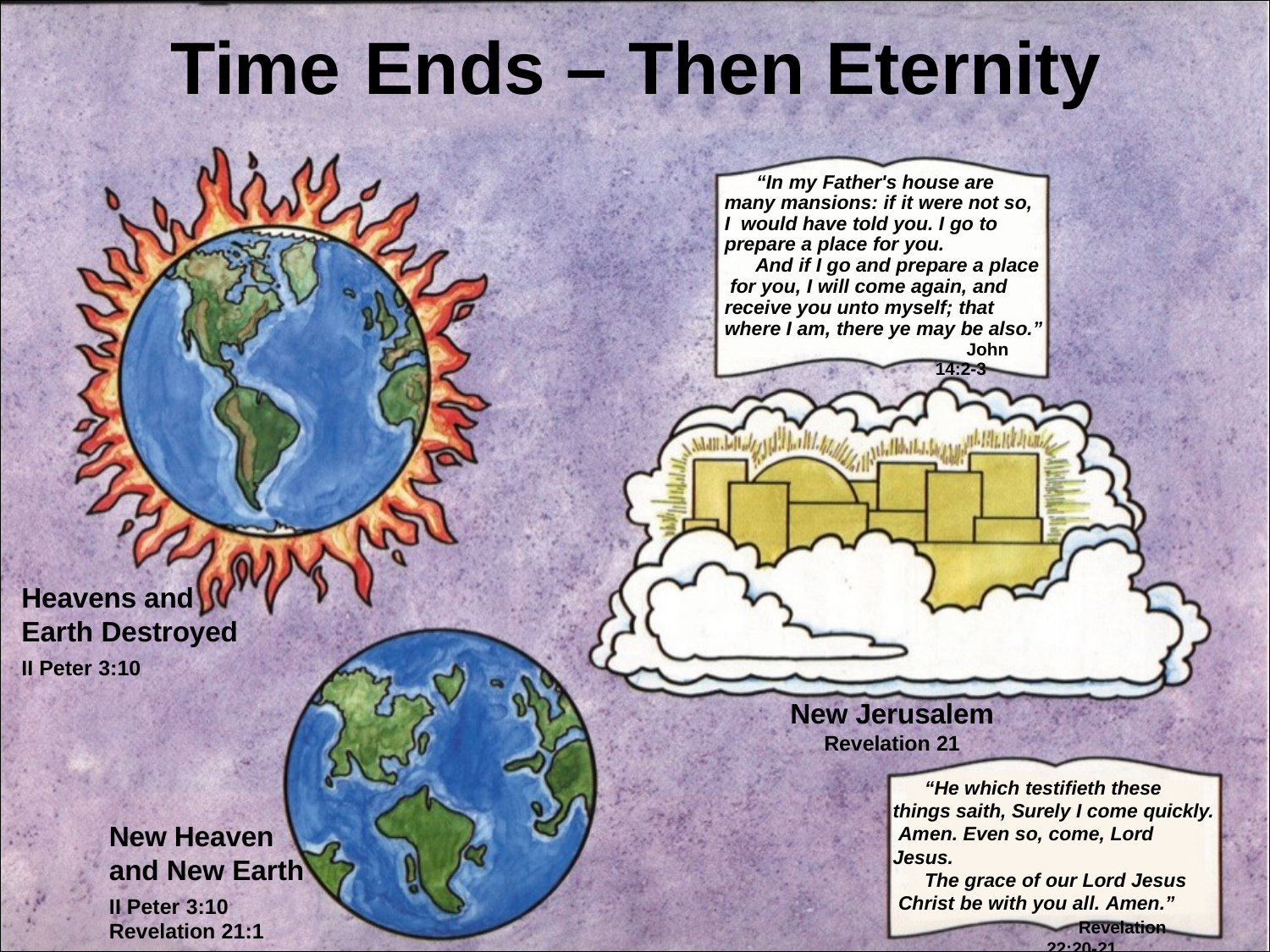

# Time	Ends	–	Then Eternity
“In my Father's house are  many mansions: if it were not so, I  would have told you. I go to  prepare a place for you.
And if I go and prepare a place  for you, I will come again, and  receive you unto myself; that  where I am, there ye may be also.”
John 14:2-3
Heavens and  Earth Destroyed
II Peter 3:10
New Jerusalem
Revelation 21
“He which testifieth these  things saith, Surely I come quickly.  Amen. Even so, come, Lord Jesus.
The grace of our Lord Jesus  Christ be with you all. Amen.”
Revelation 22:20-21
New Heaven  and New Earth
II Peter 3:10
Revelation 21:1